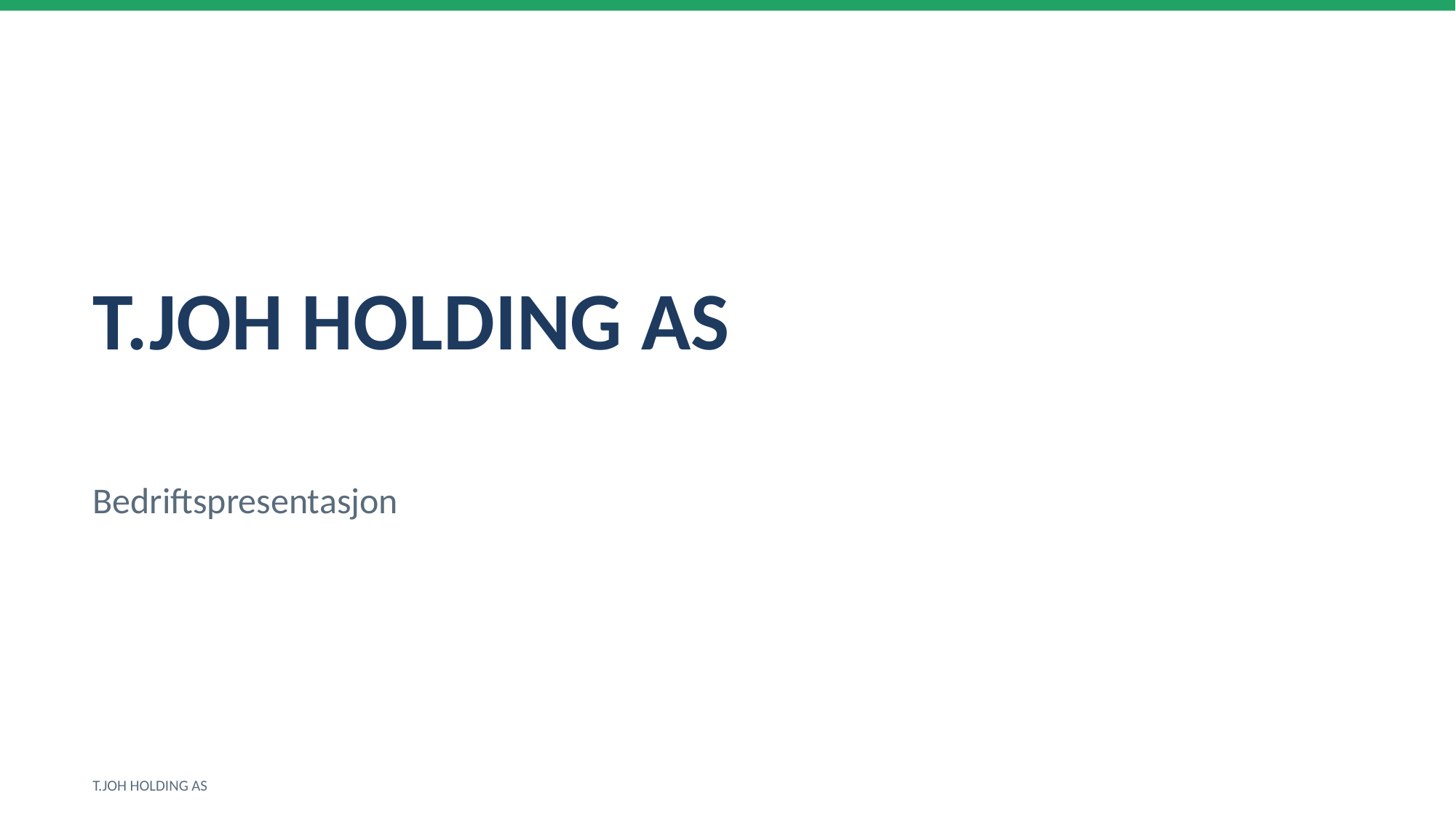

T.JOH HOLDING AS
Bedriftspresentasjon
T.JOH HOLDING AS